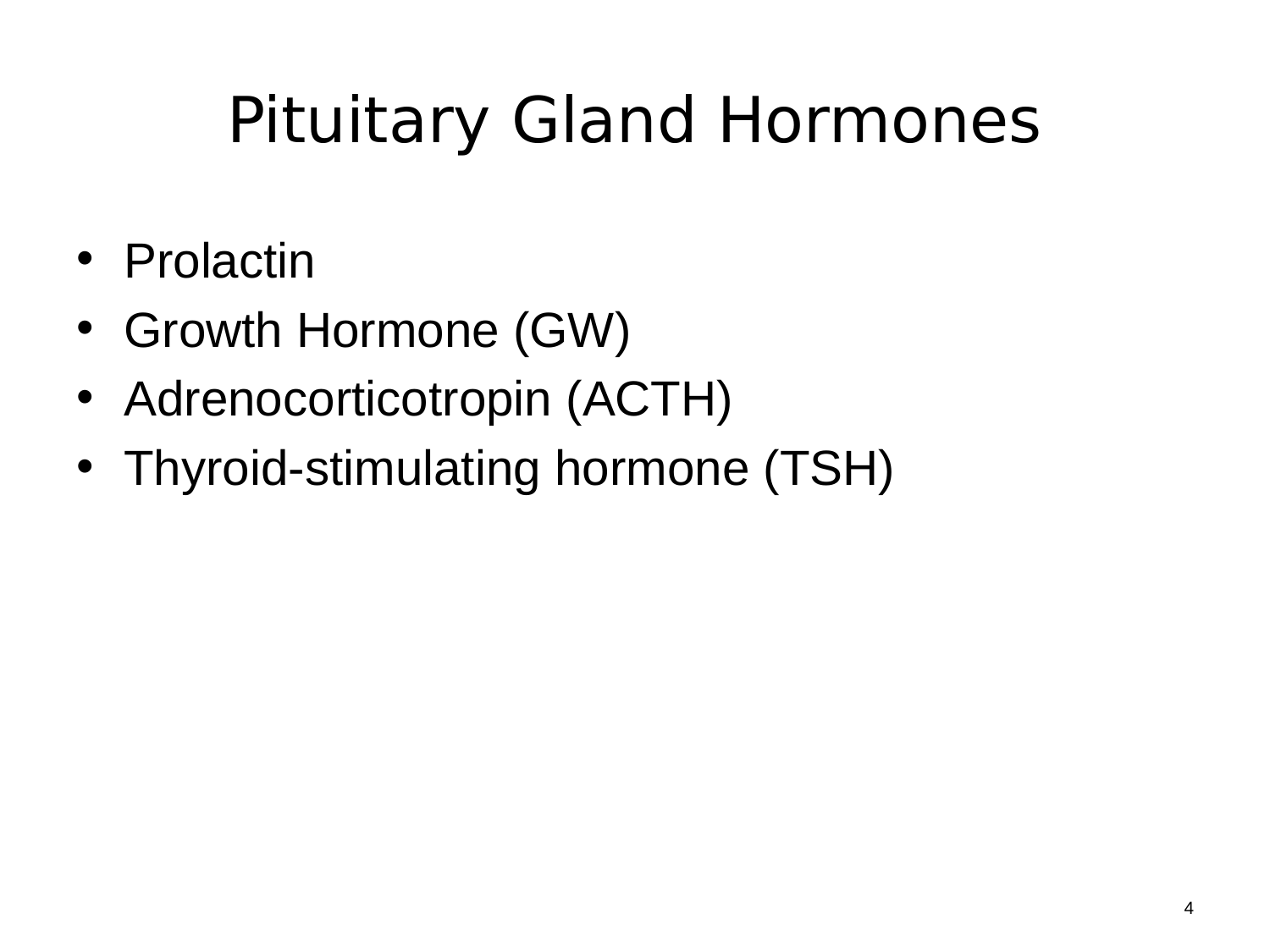

# Pituitary Gland Hormones
Prolactin
Growth Hormone (GW)
Adrenocorticotropin (ACTH)
Thyroid-stimulating hormone (TSH)
4